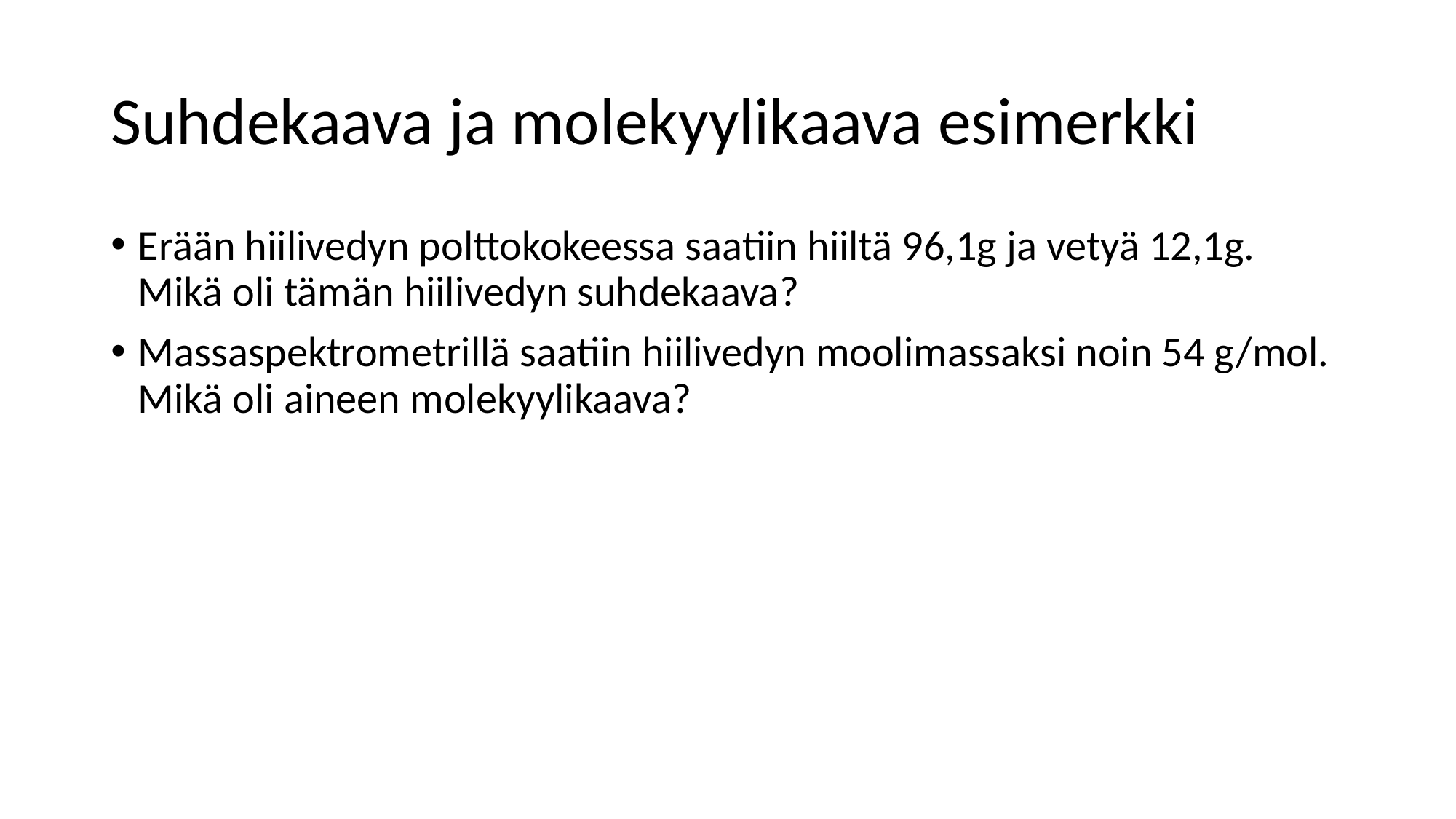

# Suhdekaava ja molekyylikaava esimerkki
Erään hiilivedyn polttokokeessa saatiin hiiltä 96,1g ja vetyä 12,1g. Mikä oli tämän hiilivedyn suhdekaava?
Massaspektrometrillä saatiin hiilivedyn moolimassaksi noin 54 g/mol. Mikä oli aineen molekyylikaava?